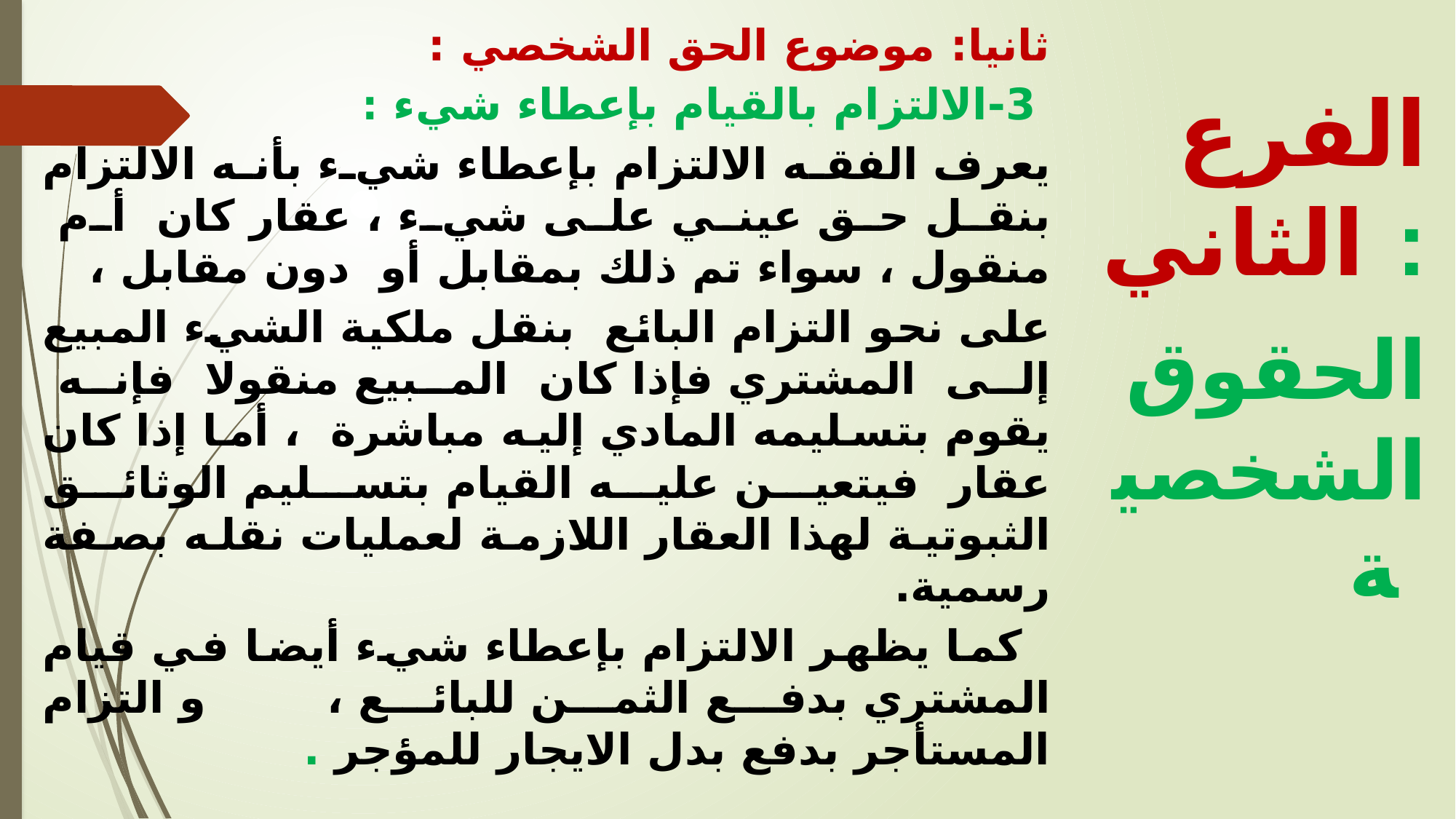

ثانيا: موضوع الحق الشخصي :
 3-	الالتزام بالقيام بإعطاء شيء :
يعرف الفقه الالتزام بإعطاء شيء بأنه الالتزام بنقل حق عيني على شيء ، عقار كان  أم  منقول ، سواء تم ذلك بمقابل أو  دون مقابل ،
على نحو التزام البائع  بنقل ملكية الشيء المبيع إلى  المشتري فإذا كان  المبيع منقولا  فإنه  يقوم بتسليمه المادي إليه مباشرة  ، أما إذا كان عقار  فيتعين عليه القيام بتسليم الوثائق الثبوتية لهذا العقار اللازمة لعمليات نقله بصفة رسمية.
  كما يظهر الالتزام بإعطاء شيء أيضا في قيام المشتري بدفع الثمن للبائع ،        و التزام المستأجر بدفع بدل الايجار للمؤجر .
الفرع الثاني :
 الحقوق الشخصية